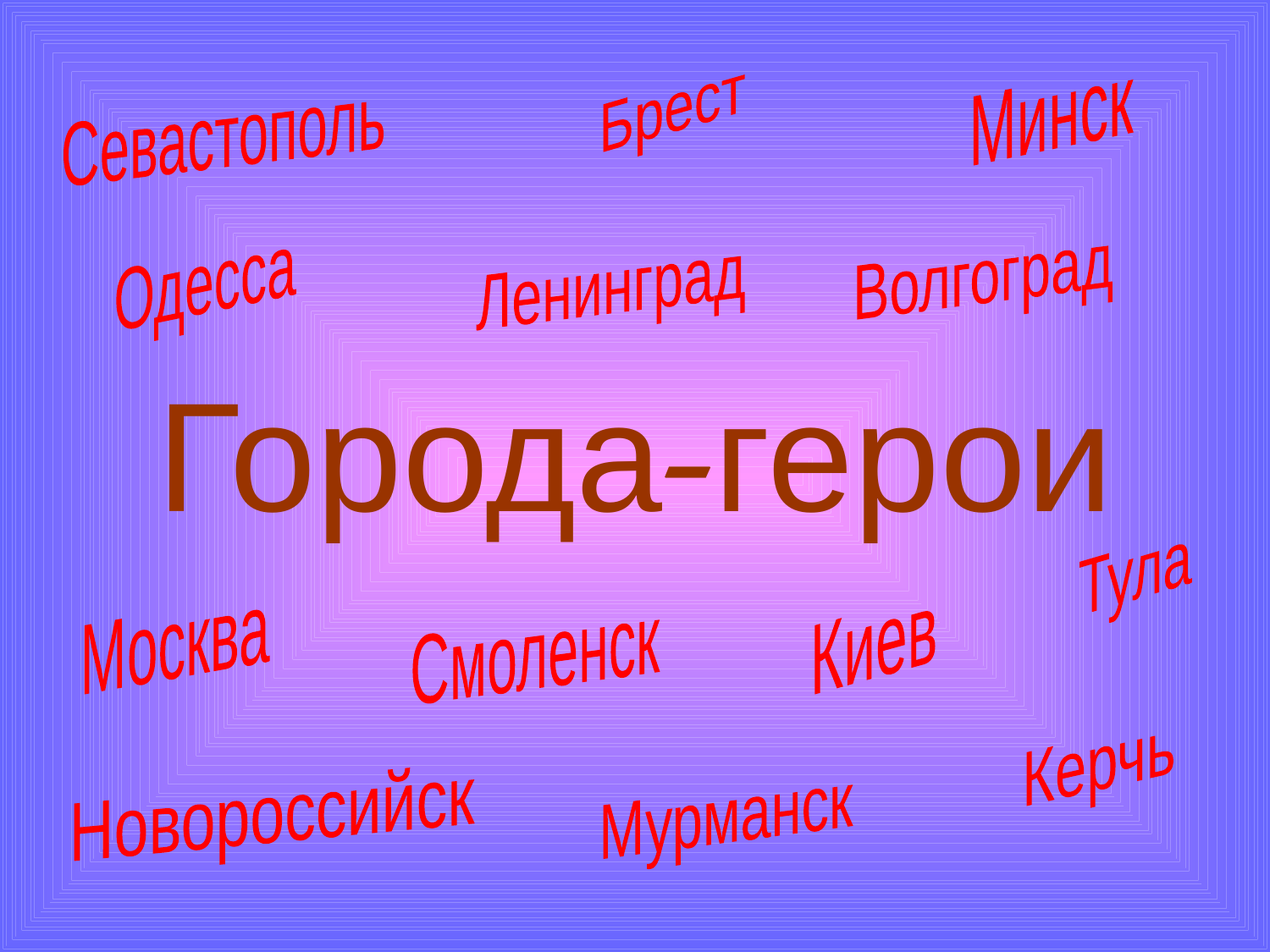

Брест
Минск
Севастополь
Одесса
Волгоград
Ленинград
Города-герои
Тула
Москва
Киев
Смоленск
Керчь
Новороссийск
Мурманск